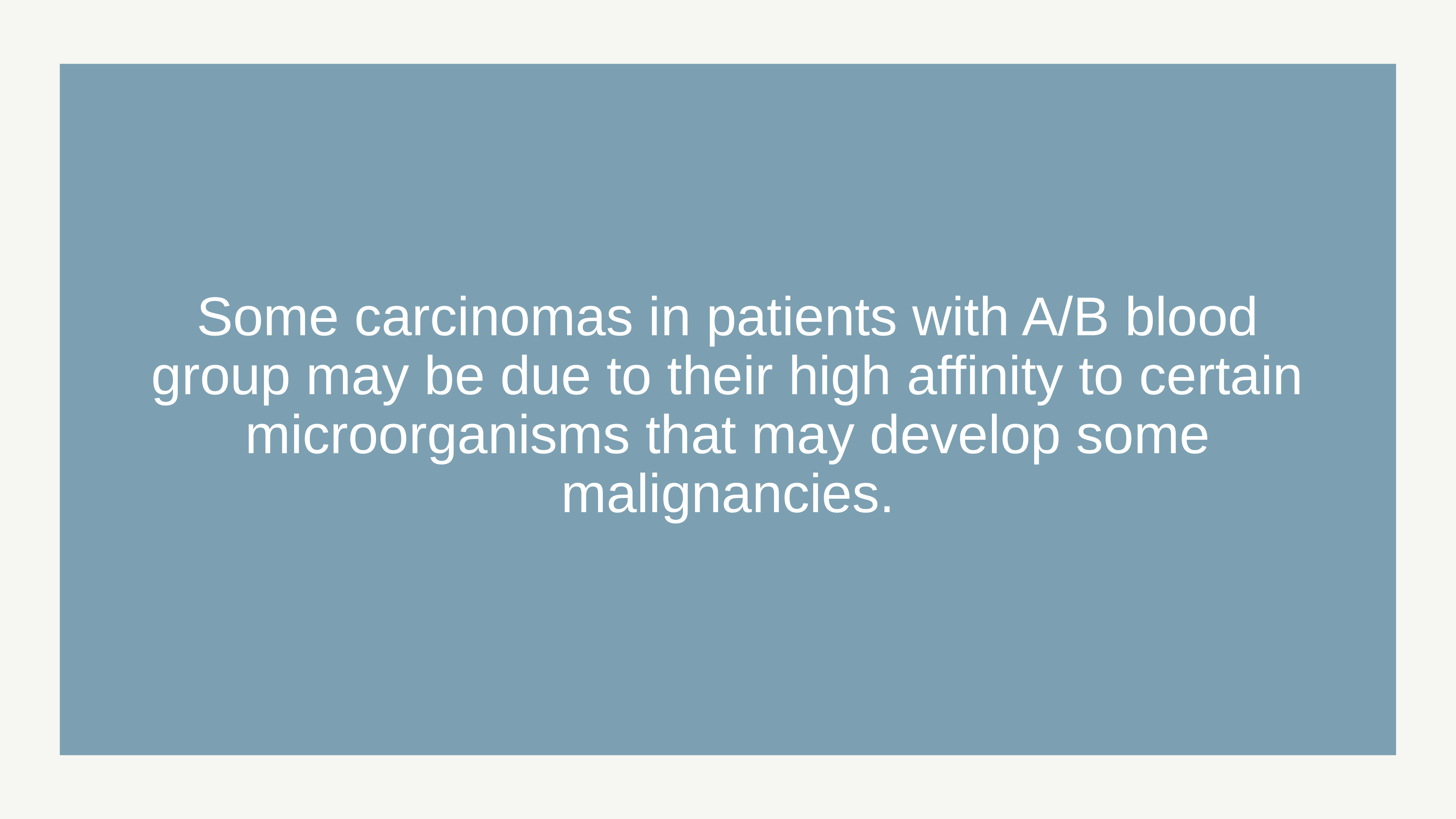

10
# Some carcinomas in patients with A/B blood group may be due to their high affinity to certain microorganisms that may develop some malignancies.